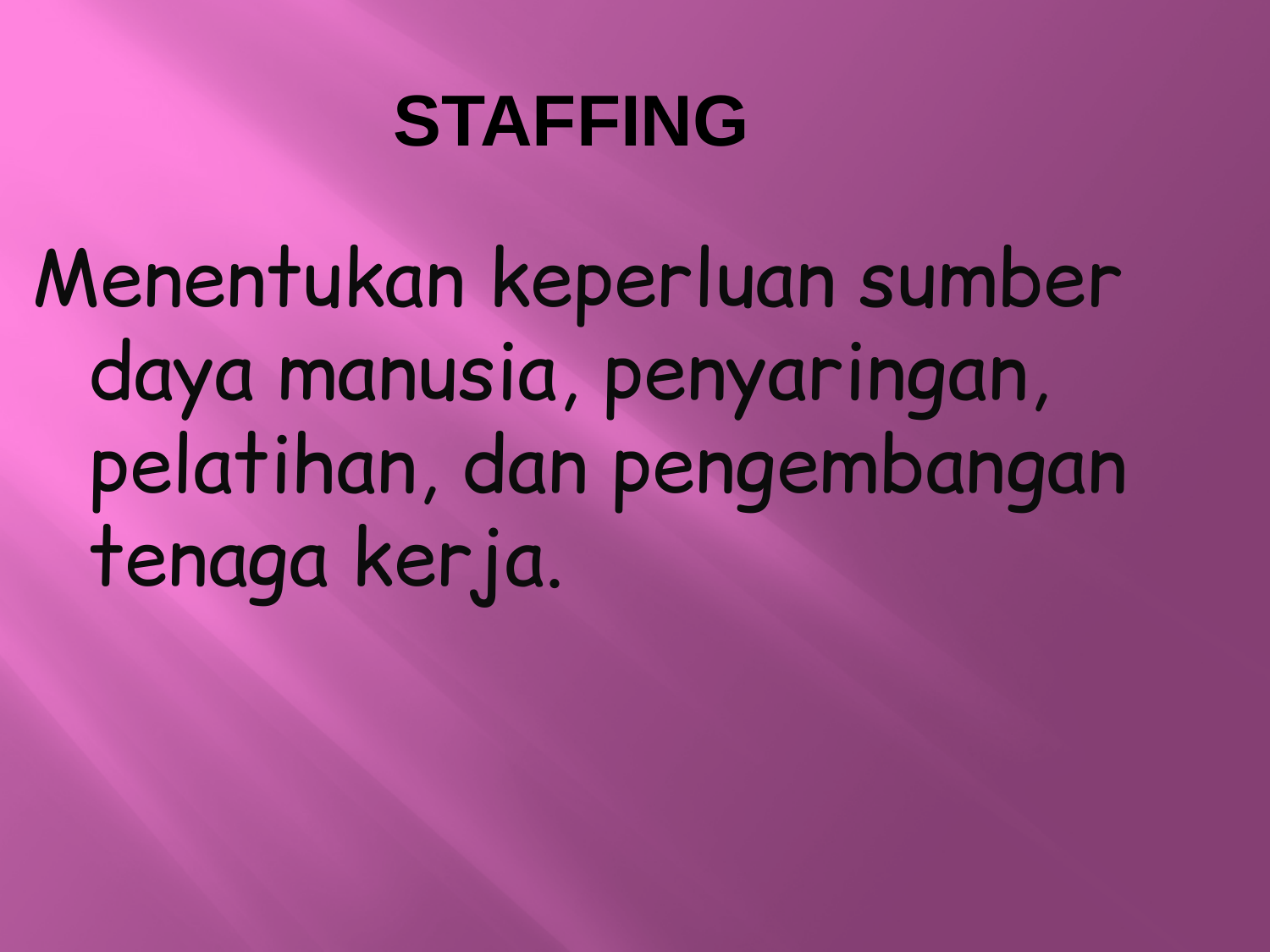

STAFFING
Menentukan keperluan sumber daya manusia, penyaringan, pelatihan, dan pengembangan tenaga kerja.